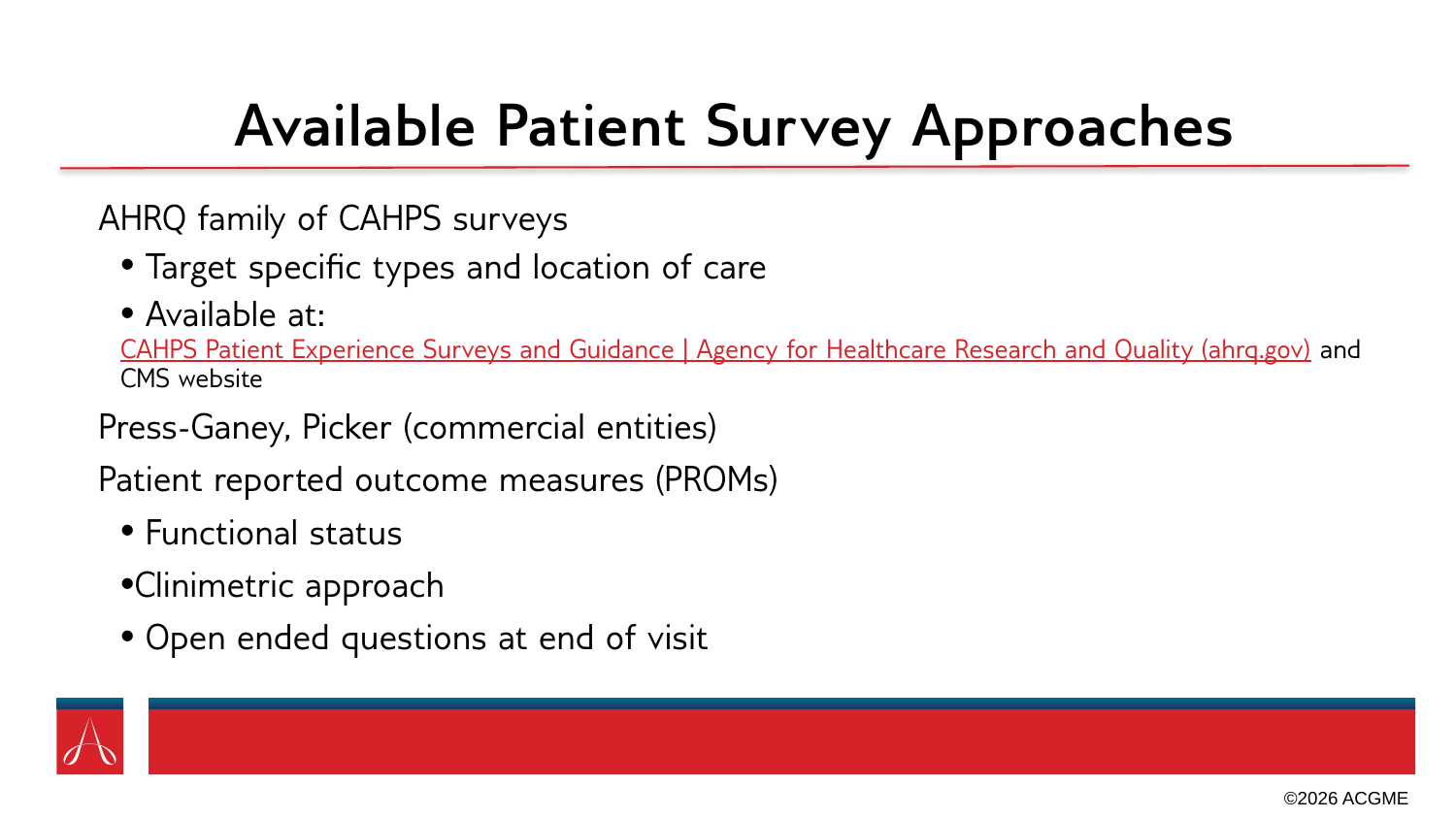

# Available Patient Survey Approaches
AHRQ family of CAHPS surveys
 Target specific types and location of care
 Available at: CAHPS Patient Experience Surveys and Guidance | Agency for Healthcare Research and Quality (ahrq.gov) and CMS website
Press-Ganey, Picker (commercial entities)
Patient reported outcome measures (PROMs)
 Functional status
Clinimetric approach
 Open ended questions at end of visit